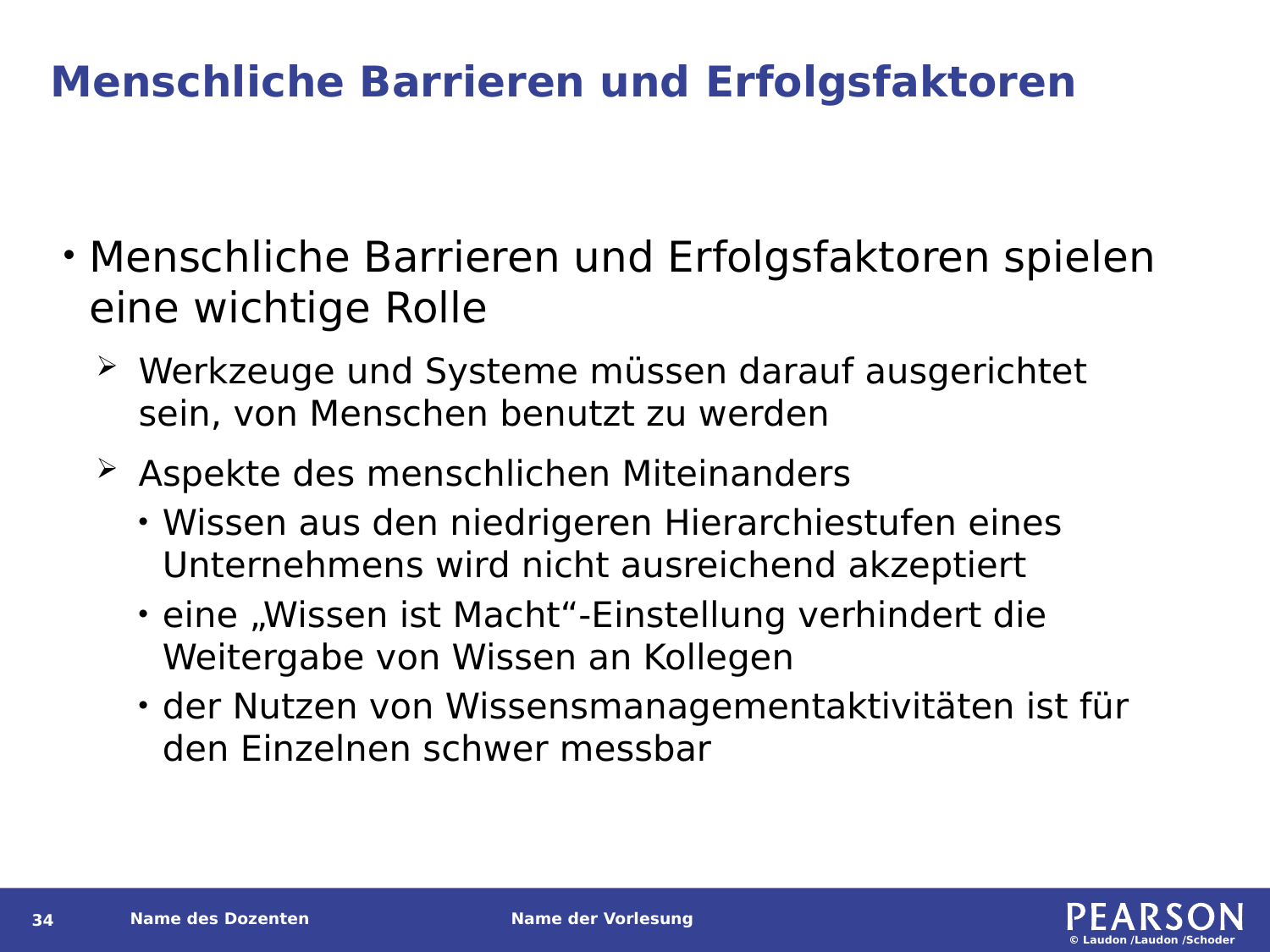

# Menschliche Barrieren und Erfolgsfaktoren

Menschliche Barrieren und Erfolgsfaktoren spielen eine wichtige Rolle
Werkzeuge und Systeme müssen darauf ausgerichtet sein, von Menschen benutzt zu werden
Aspekte des menschlichen Miteinanders
Wissen aus den niedrigeren Hierarchiestufen eines Unternehmens wird nicht ausreichend akzeptiert
eine „Wissen ist Macht“-Einstellung verhindert die Weitergabe von Wissen an Kollegen
der Nutzen von Wissensmanagementaktivitäten ist für den Einzelnen schwer messbar
34